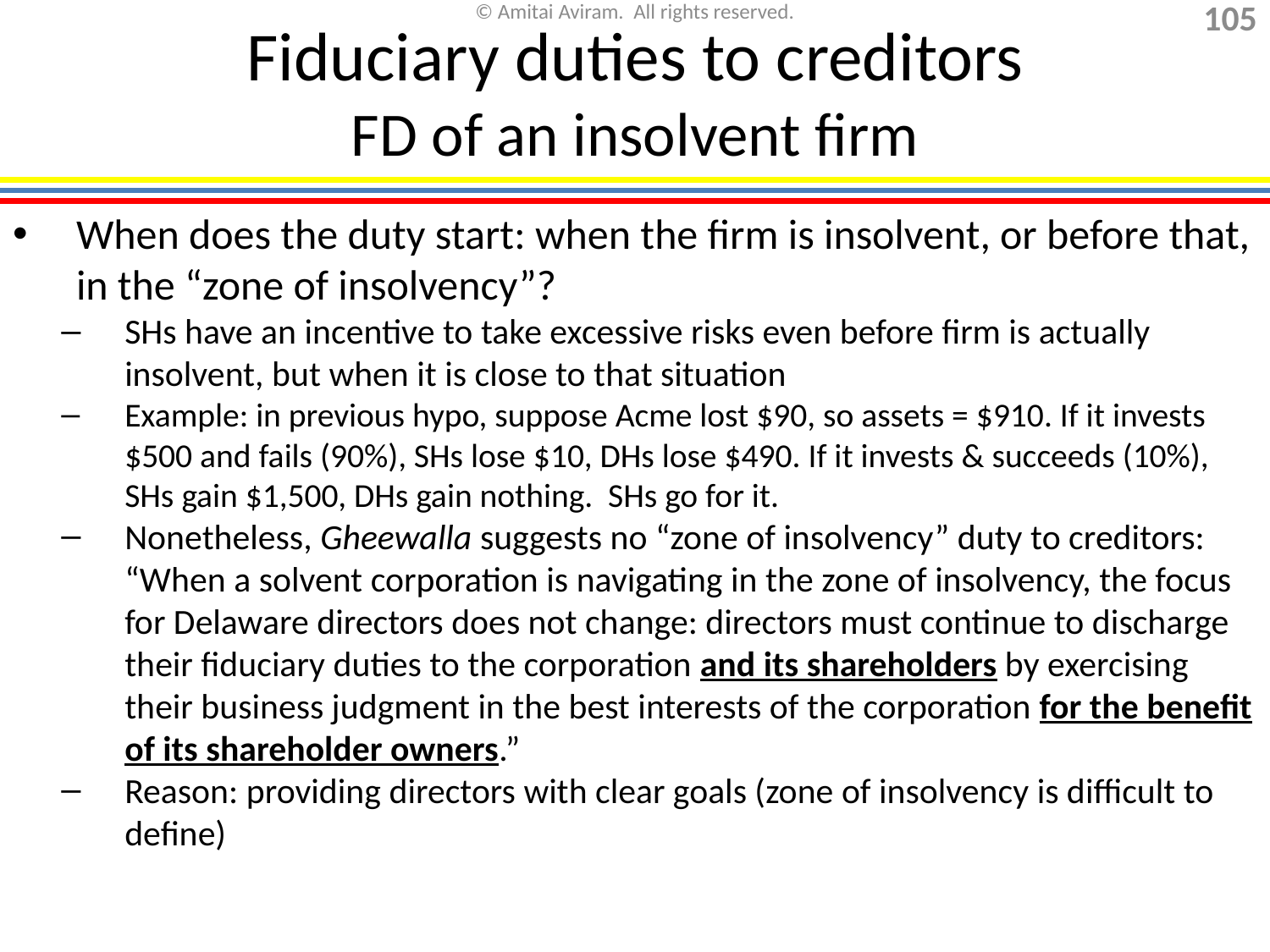

Fiduciary duties to creditors
FD of an insolvent firm
When does the duty start: when the firm is insolvent, or before that, in the “zone of insolvency”?
SHs have an incentive to take excessive risks even before firm is actually insolvent, but when it is close to that situation
Example: in previous hypo, suppose Acme lost $90, so assets = $910. If it invests $500 and fails (90%), SHs lose $10, DHs lose $490. If it invests & succeeds (10%), SHs gain $1,500, DHs gain nothing.  SHs go for it.
Nonetheless, Gheewalla suggests no “zone of insolvency” duty to creditors: “When a solvent corporation is navigating in the zone of insolvency, the focus for Delaware directors does not change: directors must continue to discharge their fiduciary duties to the corporation and its shareholders by exercising their business judgment in the best interests of the corporation for the benefit of its shareholder owners.”
Reason: providing directors with clear goals (zone of insolvency is difficult to define)